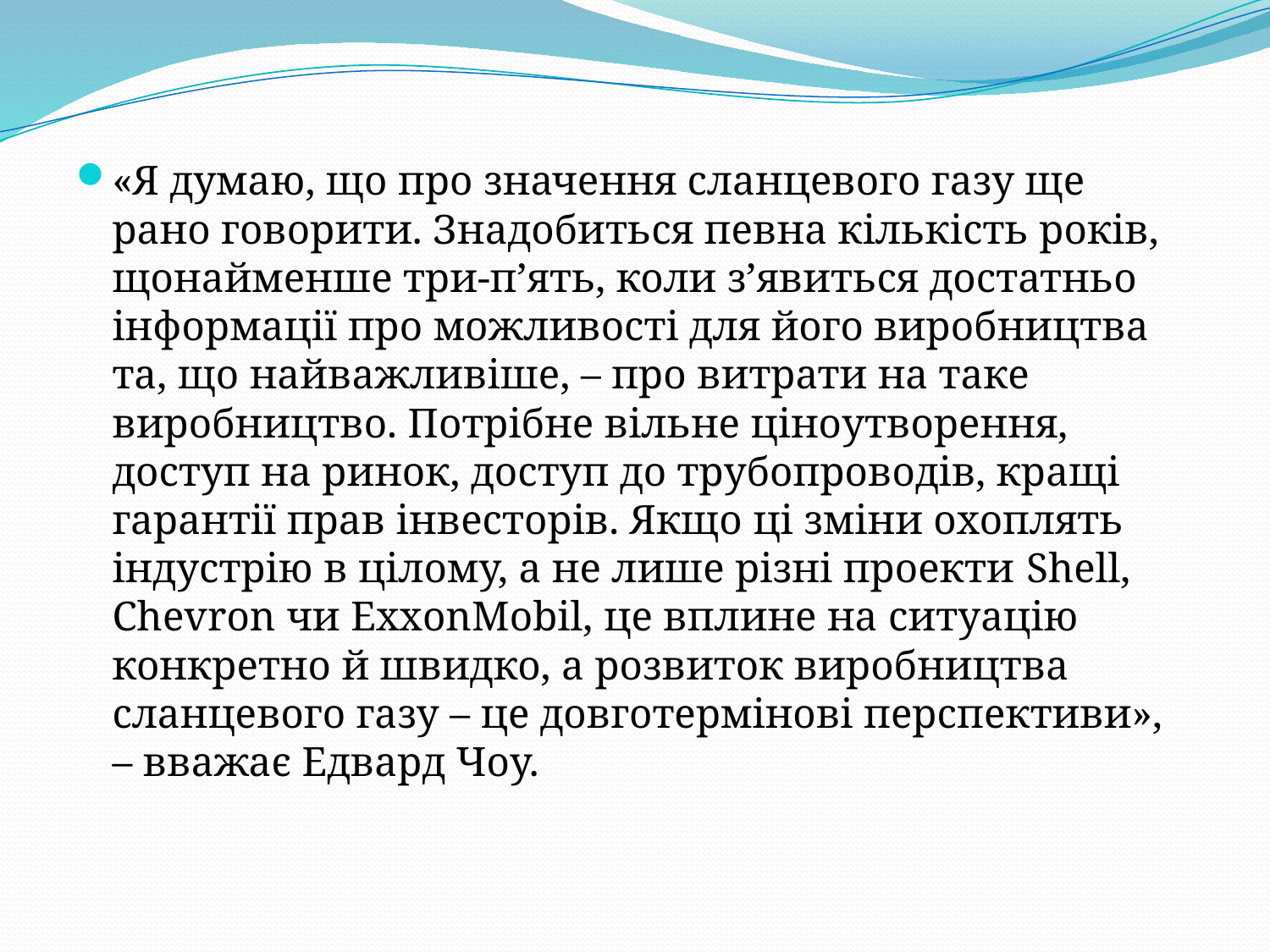

«Я думаю, що про значення сланцевого газу ще рано говорити. Знадобиться певна кількість років, щонайменше три-п’ять, коли з’явиться достатньо інформації про можливості для його виробництва та, що найважливіше, – про витрати на таке виробництво. Потрібне вільне ціноутворення, доступ на ринок, доступ до трубопроводів, кращі гарантії прав інвесторів. Якщо ці зміни охоплять індустрію в цілому, а не лише різні проекти Shell, Chevron чи ExxonMobil, це вплине на ситуацію конкретно й швидко, а розвиток виробництва сланцевого газу – це довготермінові перспективи», – вважає Едвард Чоу.